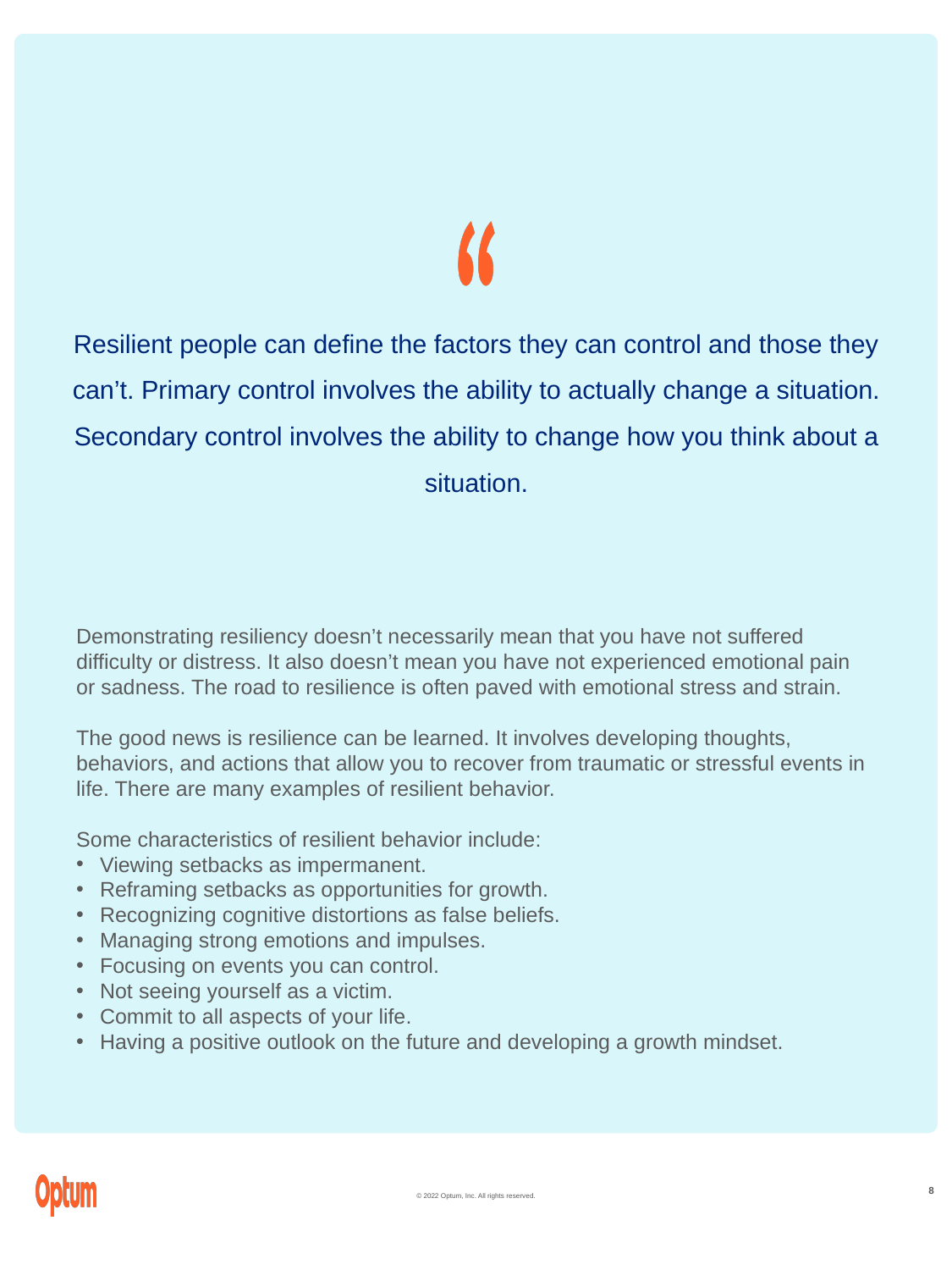

Resilient people can define the factors they can control and those they can’t. Primary control involves the ability to actually change a situation.
Secondary control involves the ability to change how you think about a situation.

Demonstrating resiliency doesn’t necessarily mean that you have not suffered difficulty or distress. It also doesn’t mean you have not experienced emotional pain or sadness. The road to resilience is often paved with emotional stress and strain.

The good news is resilience can be learned. It involves developing thoughts, behaviors, and actions that allow you to recover from traumatic or stressful events in life. There are many examples of resilient behavior.

Some characteristics of resilient behavior include:
Viewing setbacks as impermanent.
Reframing setbacks as opportunities for growth.
Recognizing cognitive distortions as false beliefs.
Managing strong emotions and impulses.
Focusing on events you can control.
Not seeing yourself as a victim.
Commit to all aspects of your life.
Having a positive outlook on the future and developing a growth mindset.